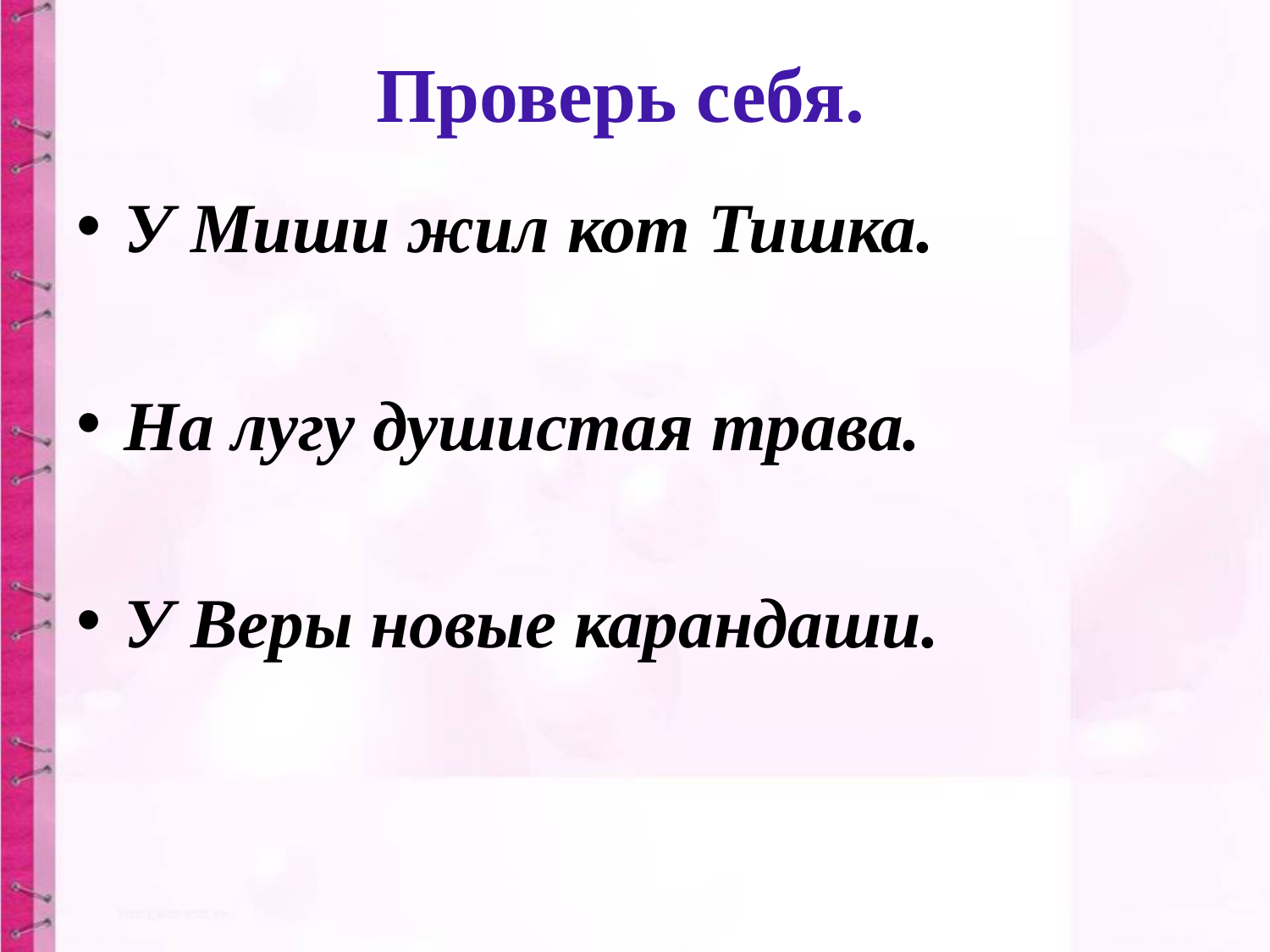

# Проверь себя.
У Миши жил кот Тишка.

На лугу душистая трава.

У Веры новые карандаши.